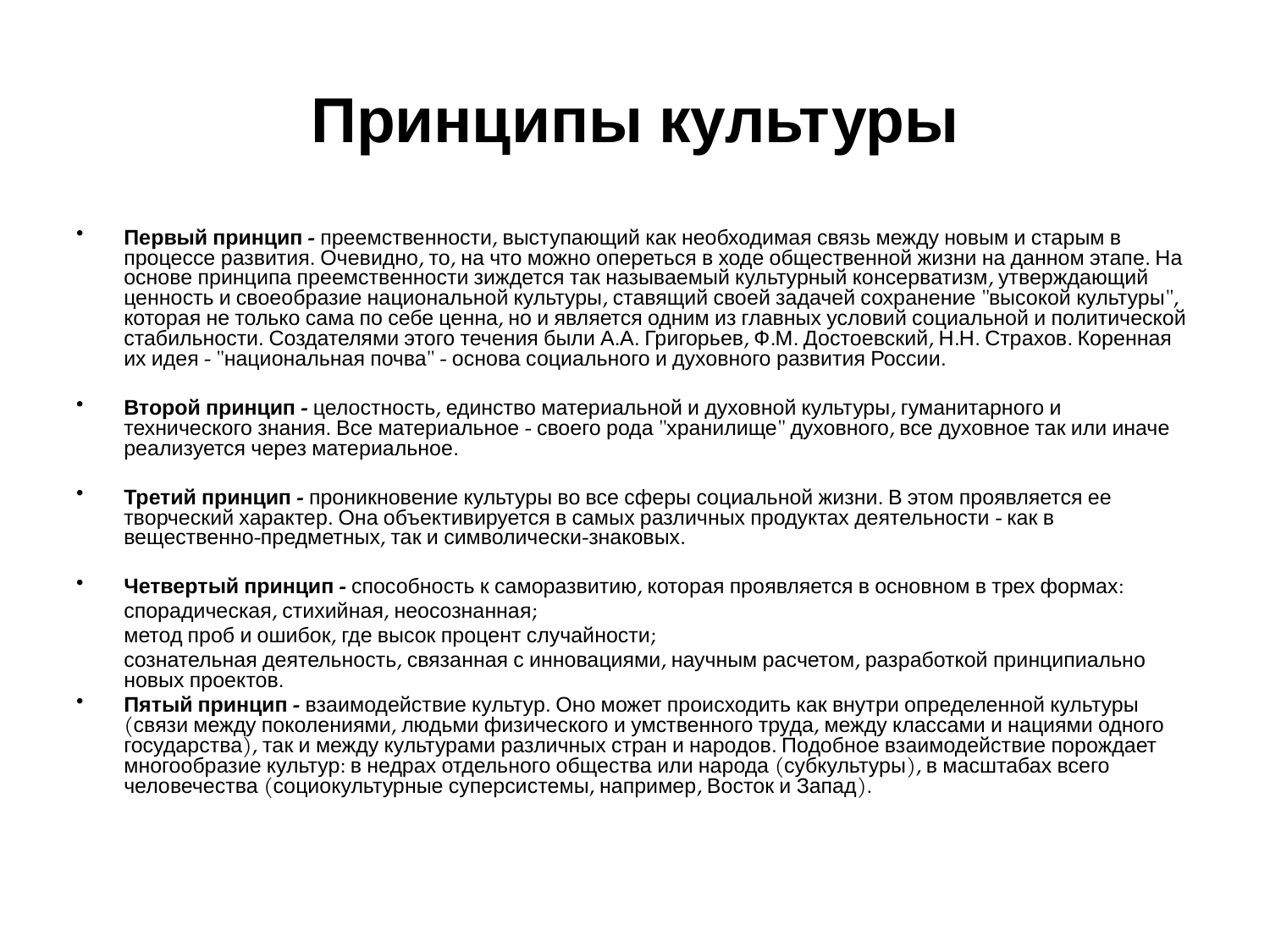

# Принципы культуры
Первый принцип - преемственности, выступающий как необходимая связь между новым и старым в процессе развития. Очевидно, то, на что можно опереться в ходе общественной жизни на данном этапе. На основе принципа преемственности зиждется так называемый культурный консерватизм, утверждающий ценность и своеобразие национальной культуры, ставящий своей задачей сохранение "высокой культуры", которая не только сама по себе ценна, но и является одним из главных условий социальной и политической стабильности. Создателями этого течения были А.А. Григорьев, Ф.М. Достоевский, Н.Н. Страхов. Коренная их идея - "национальная почва" - основа социального и духовного развития России.

Второй принцип - целостность, единство материальной и духовной культуры, гуманитарного и технического знания. Все материальное - своего рода "хранилище" духовного, все духовное так или иначе реализуется через материальное.

Третий принцип - проникновение культуры во все сферы социальной жизни. В этом проявляется ее творческий характер. Она объективируется в самых различных продуктах деятельности - как в вещественно-предметных, так и символически-знаковых.

Четвертый принцип - способность к саморазвитию, которая проявляется в основном в трех формах:
	спорадическая, стихийная, неосознанная;
	метод проб и ошибок, где высок процент случайности;
	сознательная деятельность, связанная с инновациями, научным расчетом, разработкой принципиально новых проектов.
Пятый принцип - взаимодействие культур. Оно может происходить как внутри определенной культуры (связи между поколениями, людьми физического и умственного труда, между классами и нациями одного государства), так и между культурами различных стран и народов. Подобное взаимодействие порождает многообразие культур: в недрах отдельного общества или народа (субкультуры), в масштабах всего человечества (социокультурные суперсистемы, например, Восток и Запад).